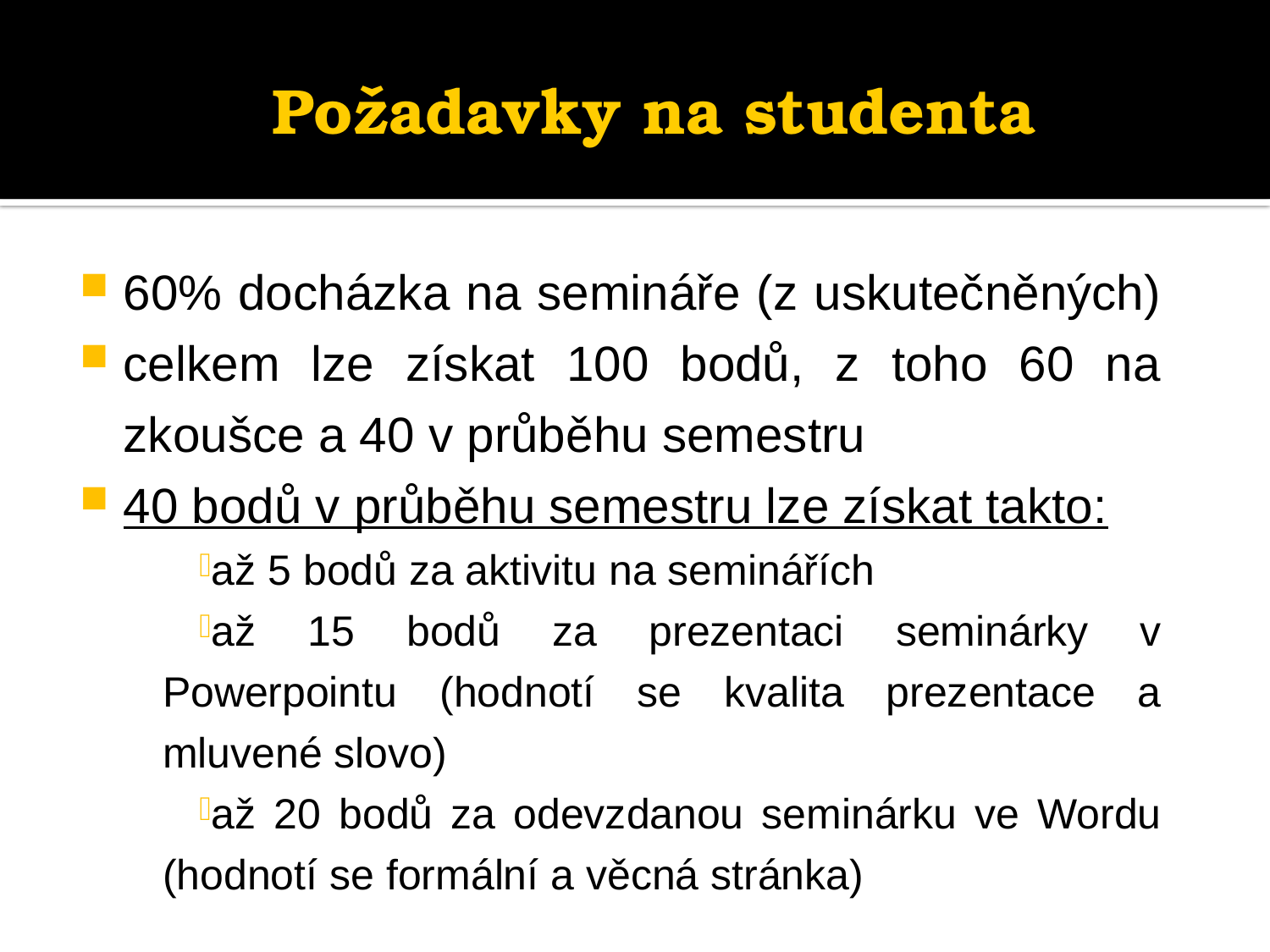

# Požadavky na studenta
60% docházka na semináře (z uskutečněných)
celkem lze získat 100 bodů, z toho 60 na zkoušce a 40 v průběhu semestru
40 bodů v průběhu semestru lze získat takto:
až 5 bodů za aktivitu na seminářích
až 15 bodů za prezentaci seminárky v Powerpointu (hodnotí se kvalita prezentace a mluvené slovo)
až 20 bodů za odevzdanou seminárku ve Wordu (hodnotí se formální a věcná stránka)